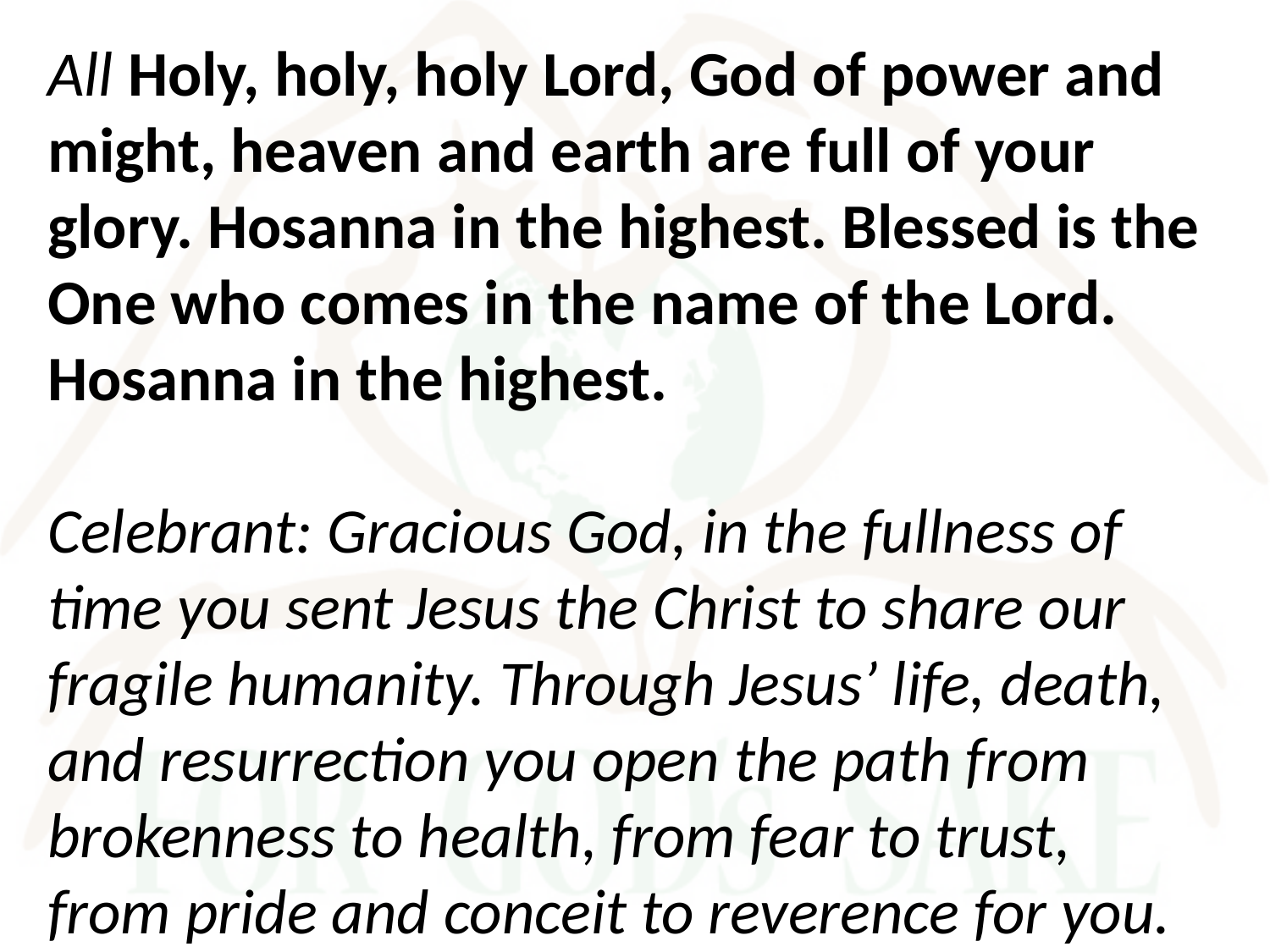

All Holy, holy, holy Lord, God of power and might, heaven and earth are full of your glory. Hosanna in the highest. Blessed is the One who comes in the name of the Lord. Hosanna in the highest.

Celebrant: Gracious God, in the fullness of time you sent Jesus the Christ to share our fragile humanity. Through Jesus’ life, death, and resurrection you open the path from brokenness to health, from fear to trust, from pride and conceit to reverence for you.